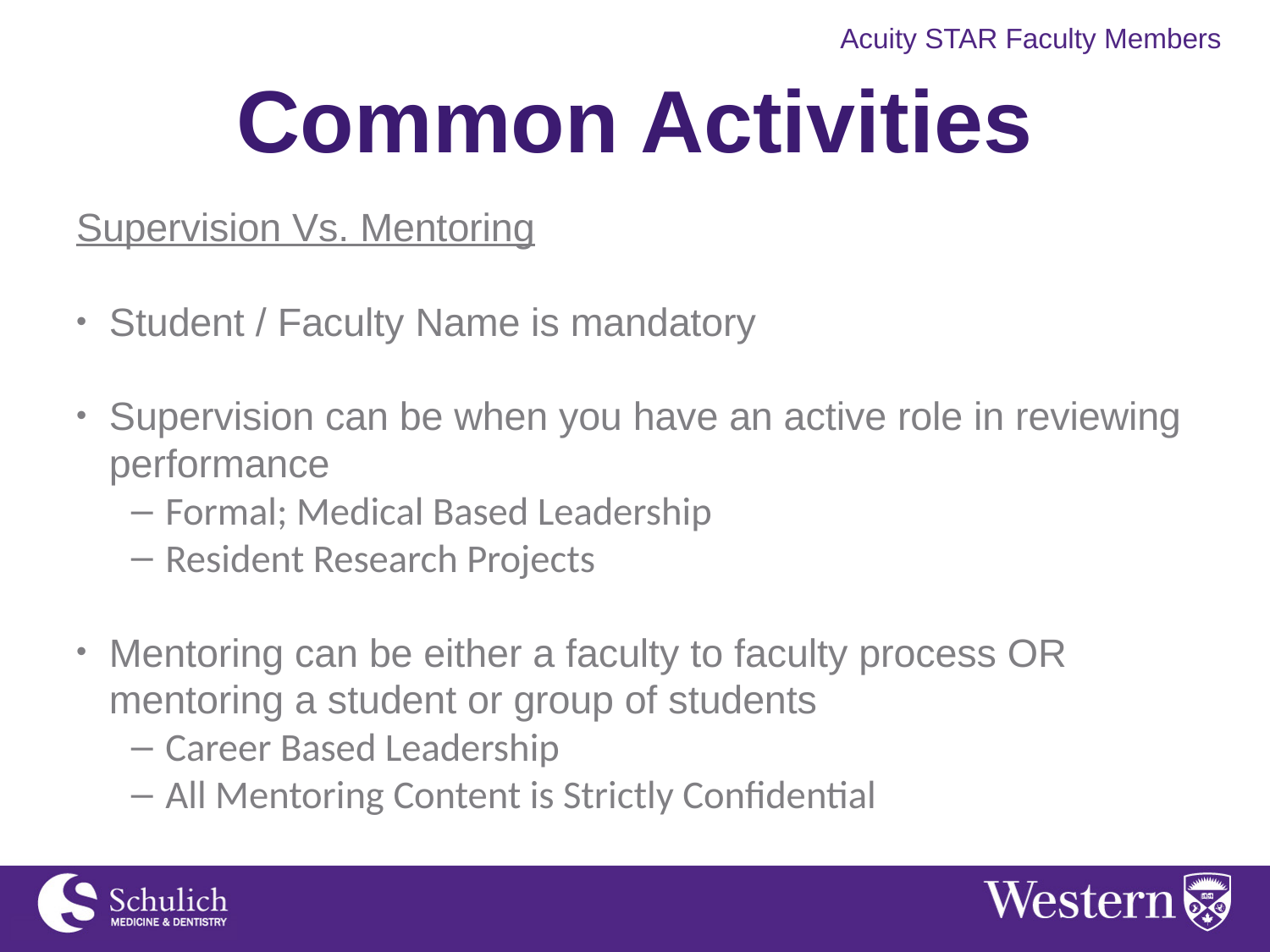

# Common Activities
Supervision Vs. Mentoring

Student / Faculty Name is mandatory

Supervision can be when you have an active role in reviewing performance
Formal; Medical Based Leadership
Resident Research Projects

Mentoring can be either a faculty to faculty process OR mentoring a student or group of students
Career Based Leadership
All Mentoring Content is Strictly Confidential